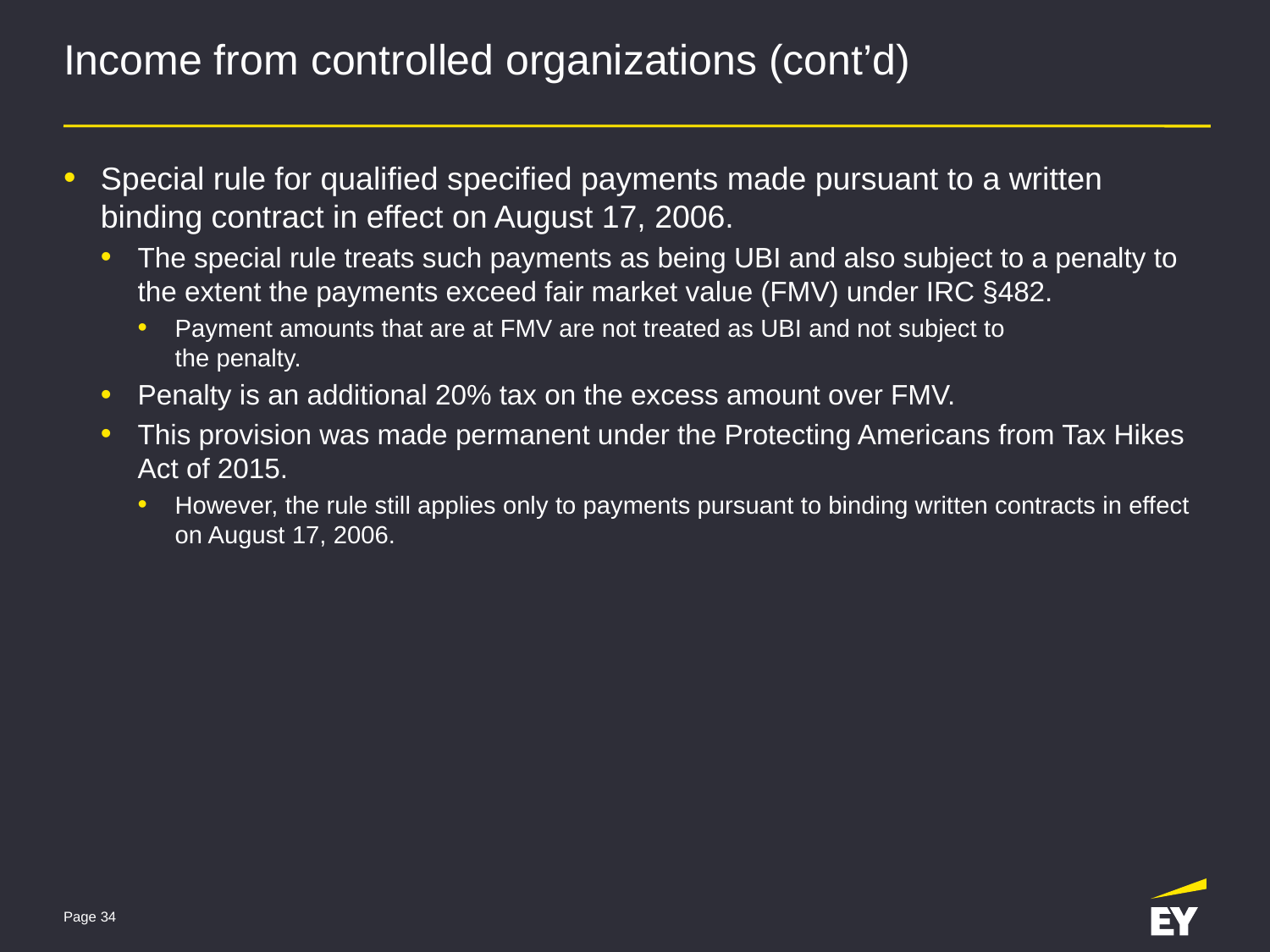

# Income from controlled organizations (cont’d)
Special rule for qualified specified payments made pursuant to a written binding contract in effect on August 17, 2006.
The special rule treats such payments as being UBI and also subject to a penalty to the extent the payments exceed fair market value (FMV) under IRC §482.
Payment amounts that are at FMV are not treated as UBI and not subject to
the penalty.
Penalty is an additional 20% tax on the excess amount over FMV.
This provision was made permanent under the Protecting Americans from Tax Hikes Act of 2015.
However, the rule still applies only to payments pursuant to binding written contracts in effect on August 17, 2006.